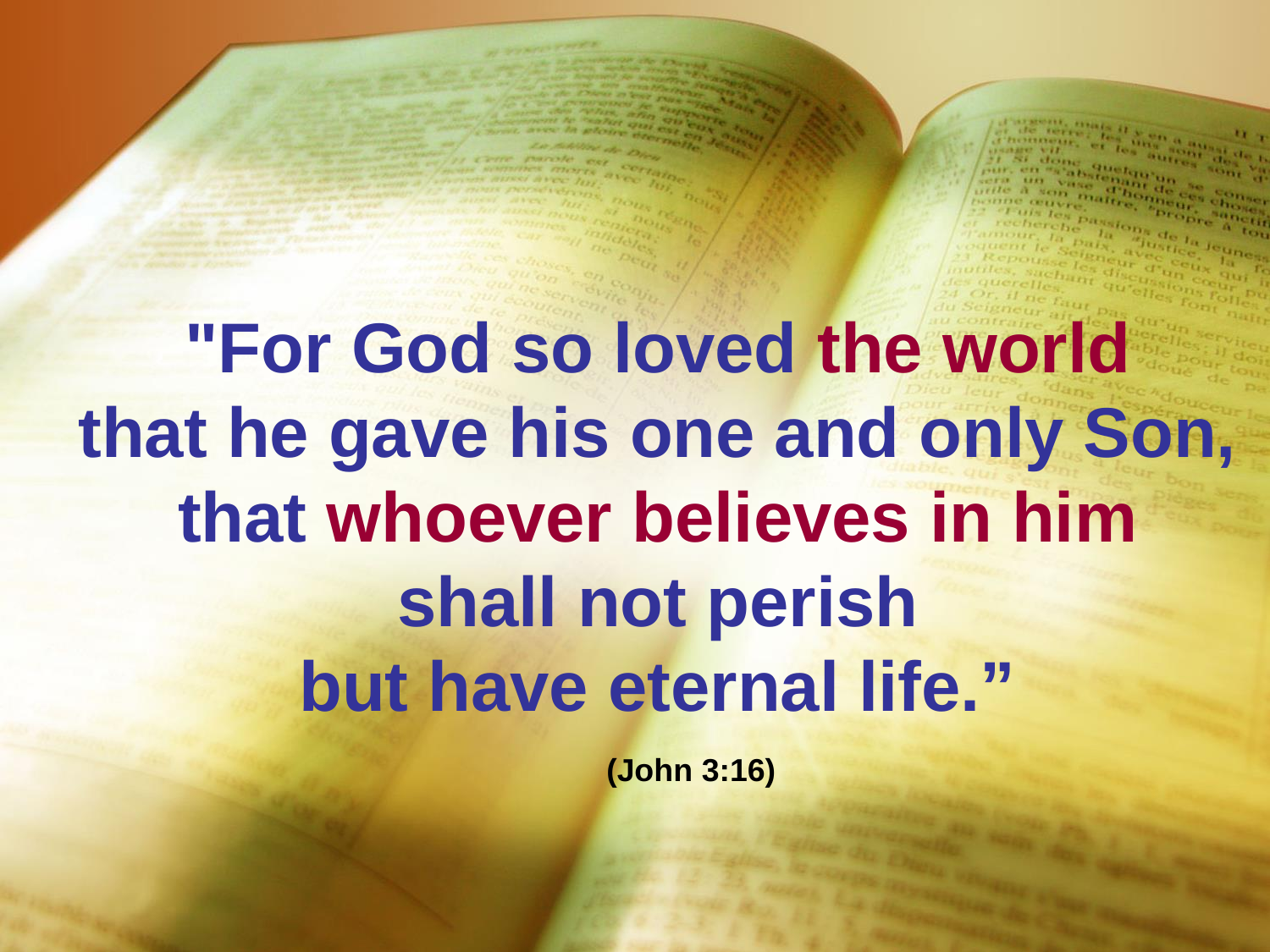

"For God so loved the world
that he gave his one and only Son,
that whoever believes in him
shall not perish
but have eternal life.”
   (John 3:16)